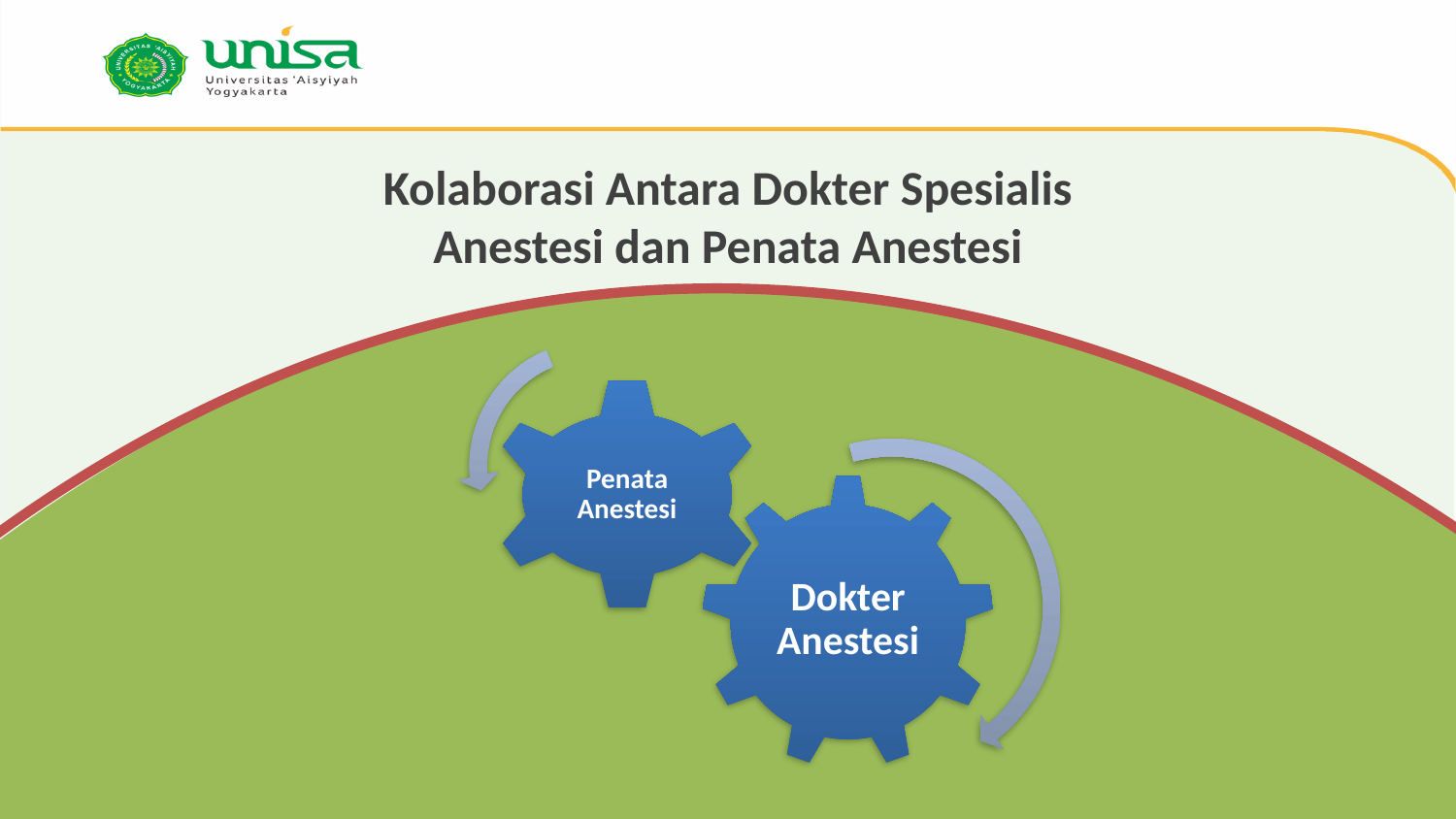

Kolaborasi Antara Dokter Spesialis Anestesi dan Penata Anestesi
Dokter Anestesi
Penata Anestesi